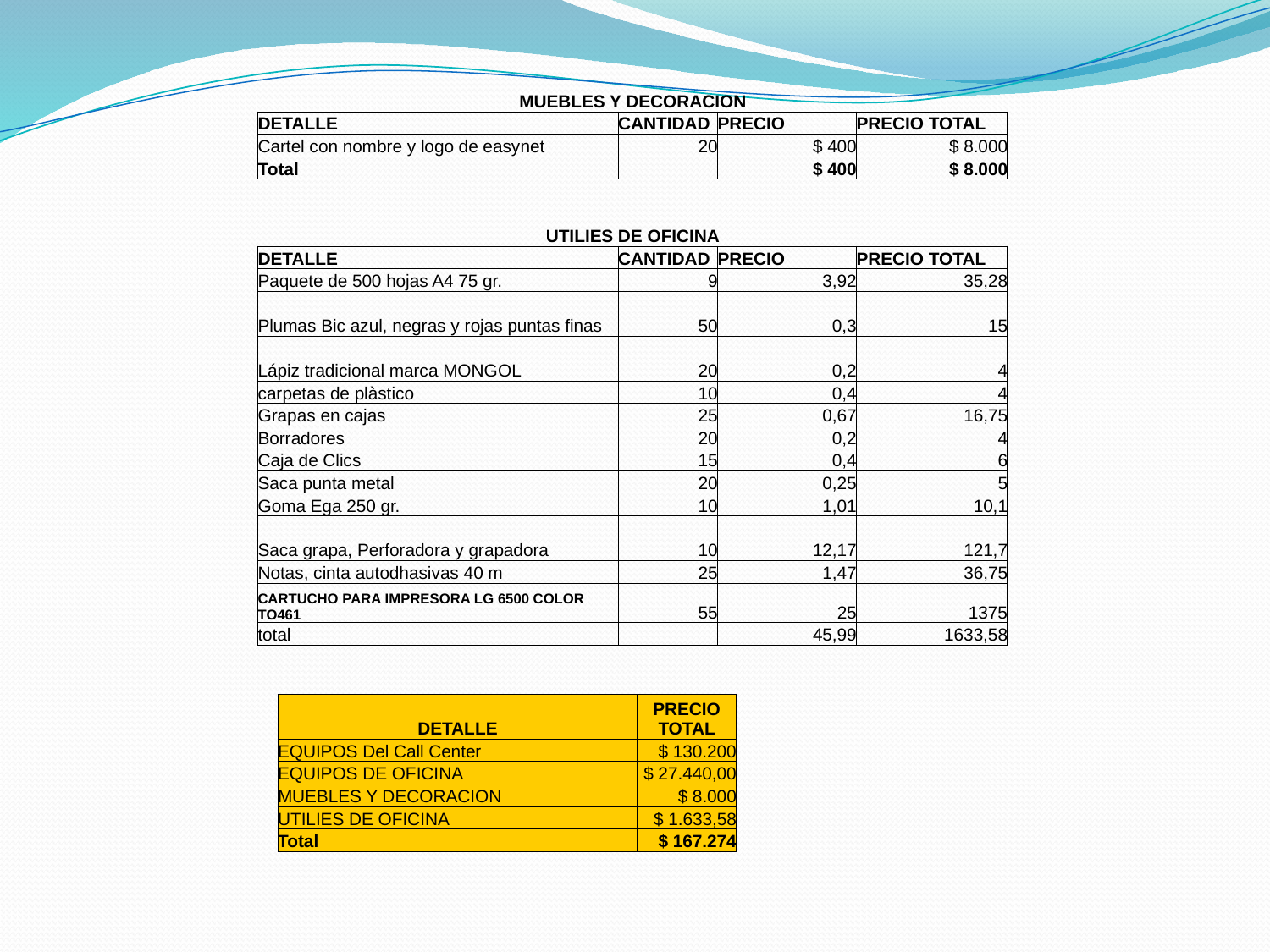

| MUEBLES Y DECORACION |  |  |  |
| --- | --- | --- | --- |
| DETALLE | CANTIDAD | PRECIO | PRECIO TOTAL |
| Cartel con nombre y logo de easynet | 20 | $ 400 | $ 8.000 |
| Total |  | $ 400 | $ 8.000 |
|  |  |  |  |
|  |  |  |  |
| UTILIES DE OFICINA |  |  |  |
| DETALLE | CANTIDAD | PRECIO | PRECIO TOTAL |
| Paquete de 500 hojas A4 75 gr. | 9 | 3,92 | 35,28 |
| Plumas Bic azul, negras y rojas puntas finas | 50 | 0,3 | 15 |
| Lápiz tradicional marca MONGOL | 20 | 0,2 | 4 |
| carpetas de plàstico | 10 | 0,4 | 4 |
| Grapas en cajas | 25 | 0,67 | 16,75 |
| Borradores | 20 | 0,2 | 4 |
| Caja de Clics | 15 | 0,4 | 6 |
| Saca punta metal | 20 | 0,25 | 5 |
| Goma Ega 250 gr. | 10 | 1,01 | 10,1 |
| Saca grapa, Perforadora y grapadora | 10 | 12,17 | 121,7 |
| Notas, cinta autodhasivas 40 m | 25 | 1,47 | 36,75 |
| CARTUCHO PARA IMPRESORA LG 6500 COLOR TO461 | 55 | 25 | 1375 |
| total |  | 45,99 | 1633,58 |
| DETALLE | PRECIO TOTAL |
| --- | --- |
| EQUIPOS Del Call Center | $ 130.200 |
| EQUIPOS DE OFICINA | $ 27.440,00 |
| MUEBLES Y DECORACION | $ 8.000 |
| UTILIES DE OFICINA | $ 1.633,58 |
| Total | $ 167.274 |